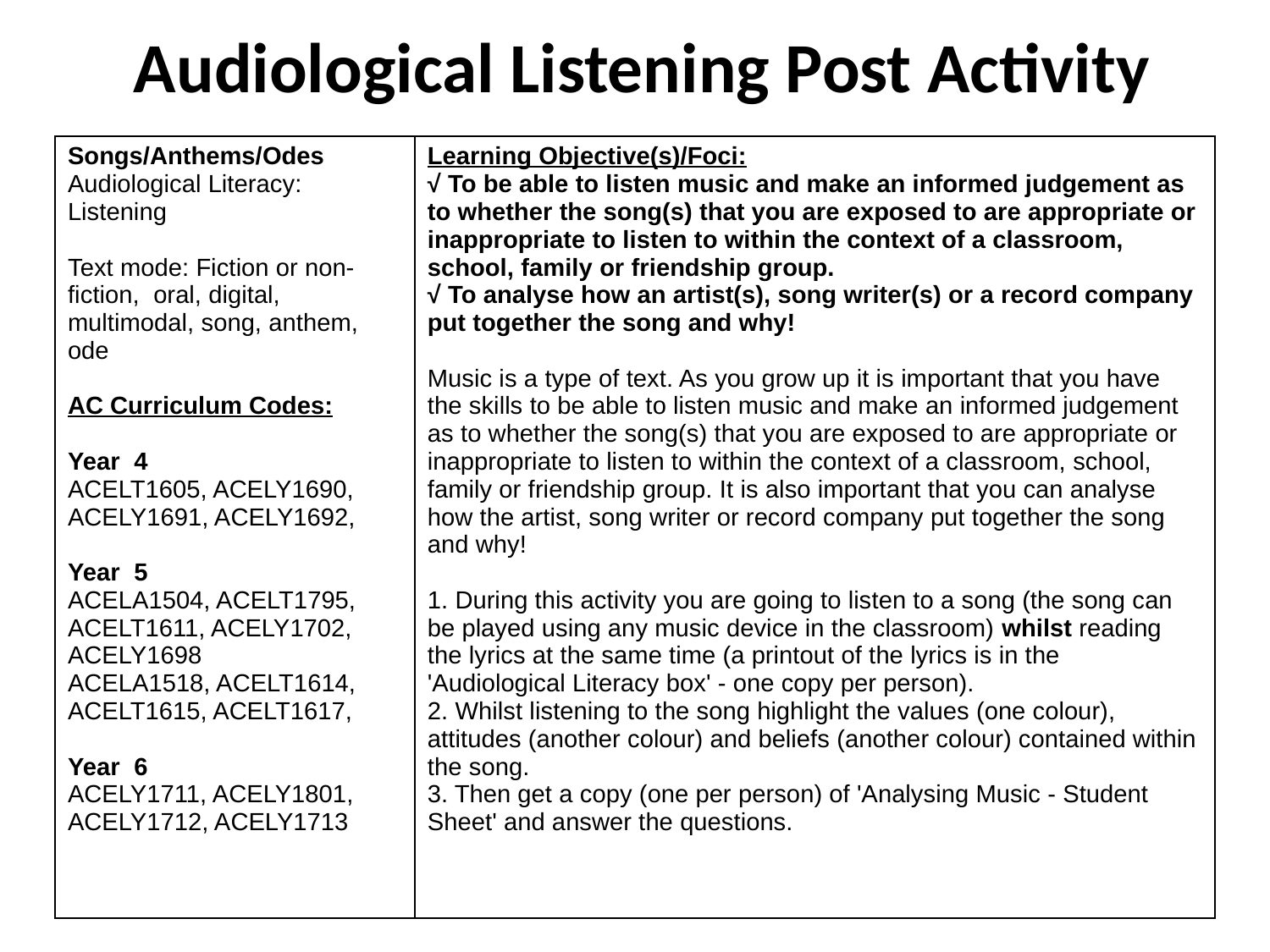

Audiological Listening Post Activity
| Songs/Anthems/Odes Audiological Literacy: Listening Text mode: Fiction or non-fiction, oral, digital, multimodal, song, anthem, ode AC Curriculum Codes: Year 4 ACELT1605, ACELY1690, ACELY1691, ACELY1692, Year 5 ACELA1504, ACELT1795, ACELT1611, ACELY1702, ACELY1698 ACELA1518, ACELT1614, ACELT1615, ACELT1617, Year 6 ACELY1711, ACELY1801, ACELY1712, ACELY1713 | Learning Objective(s)/Foci: √ To be able to listen music and make an informed judgement as to whether the song(s) that you are exposed to are appropriate or inappropriate to listen to within the context of a classroom, school, family or friendship group. √ To analyse how an artist(s), song writer(s) or a record company put together the song and why! Music is a type of text. As you grow up it is important that you have the skills to be able to listen music and make an informed judgement as to whether the song(s) that you are exposed to are appropriate or inappropriate to listen to within the context of a classroom, school, family or friendship group. It is also important that you can analyse how the artist, song writer or record company put together the song and why! 1. During this activity you are going to listen to a song (the song can be played using any music device in the classroom) whilst reading the lyrics at the same time (a printout of the lyrics is in the 'Audiological Literacy box' - one copy per person). 2. Whilst listening to the song highlight the values (one colour), attitudes (another colour) and beliefs (another colour) contained within the song. 3. Then get a copy (one per person) of 'Analysing Music - Student Sheet' and answer the questions. |
| --- | --- |